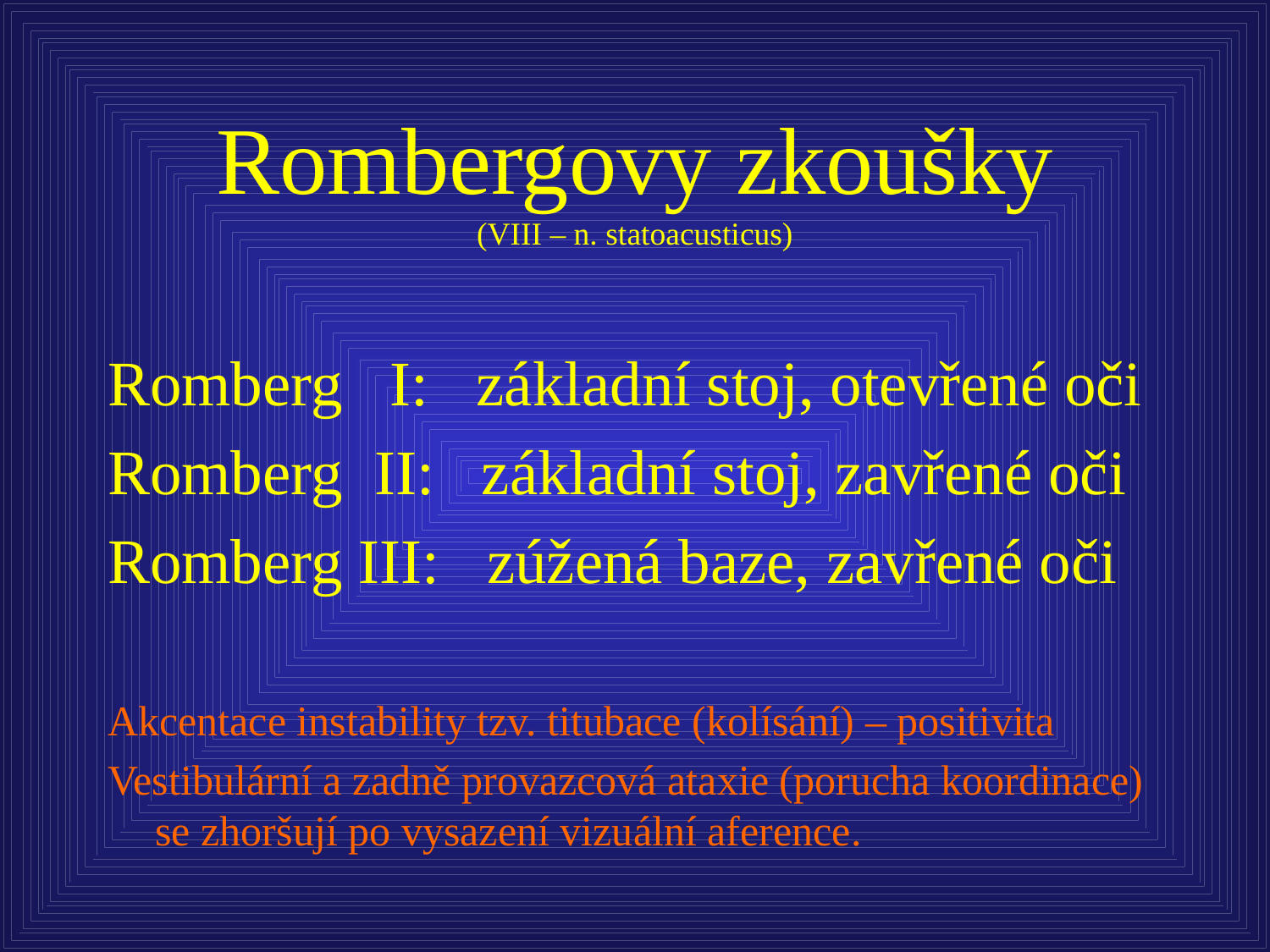

# Rombergovy zkoušky (VIII – n. statoacusticus)
Romberg   I:   základní stoj, otevřené oči
Romberg  II:   základní stoj, zavřené oči
Romberg III:   zúžená baze, zavřené oči

Akcentace instability tzv. titubace (kolísání) – positivita
Vestibulární a zadně provazcová ataxie (porucha koordinace) se zhoršují po vysazení vizuální aference.